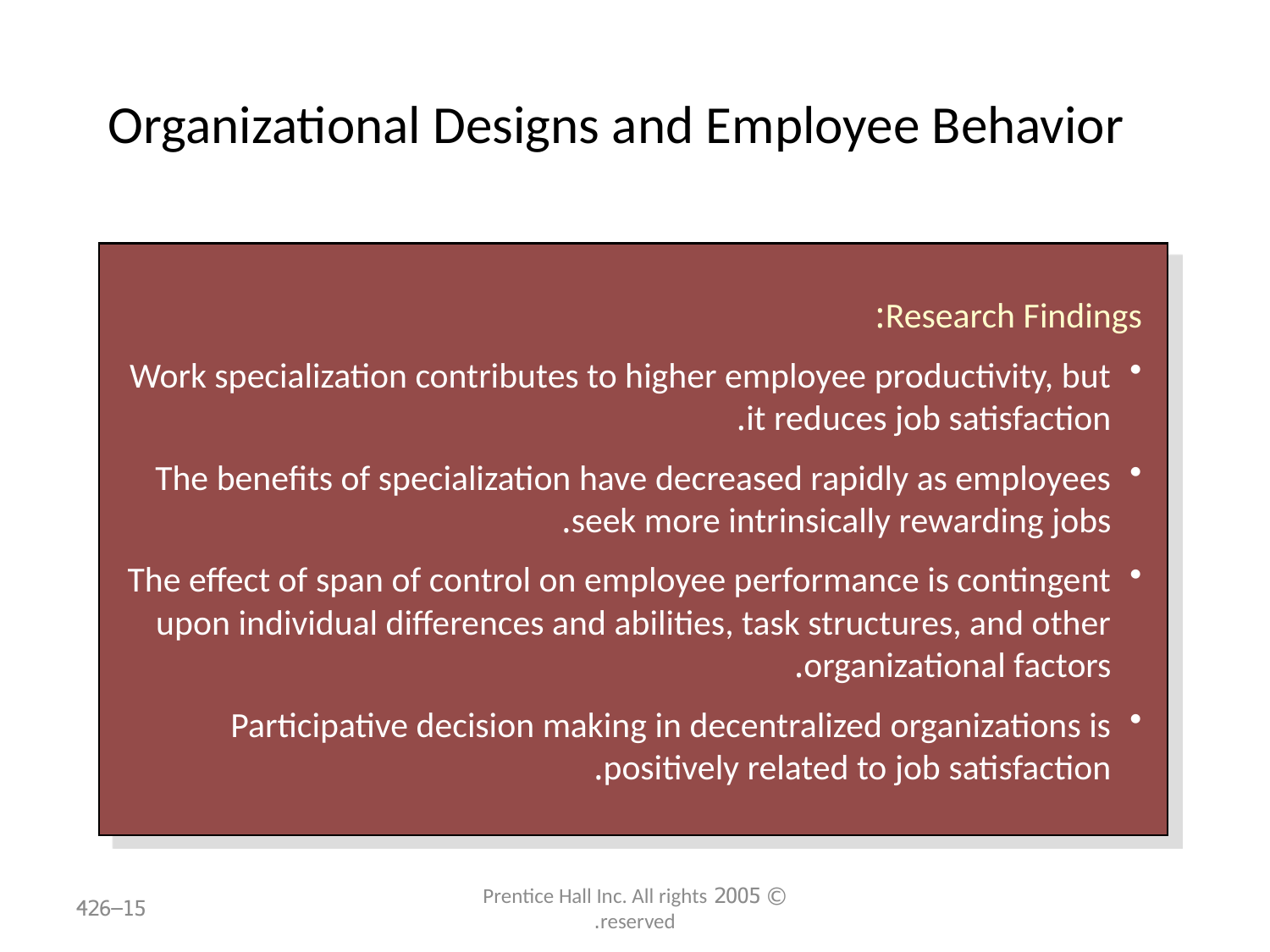

# Organizational Designs and Employee Behavior
Research Findings:
Work specialization contributes to higher employee productivity, but it reduces job satisfaction.
The benefits of specialization have decreased rapidly as employees seek more intrinsically rewarding jobs.
The effect of span of control on employee performance is contingent upon individual differences and abilities, task structures, and other organizational factors.
Participative decision making in decentralized organizations is positively related to job satisfaction.
15–426
© 2005 Prentice Hall Inc. All rights reserved.